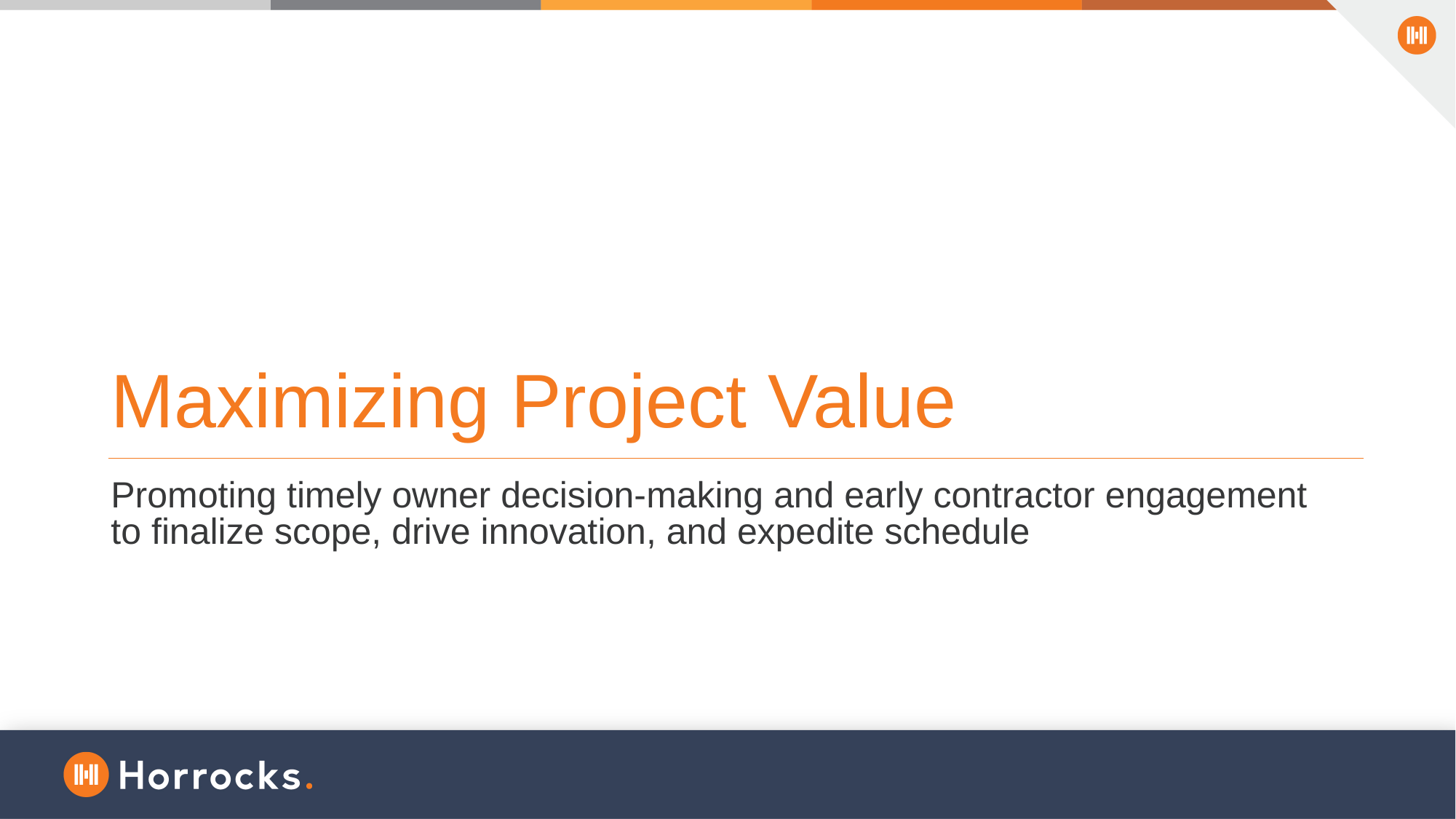

Maximizing Project Value
Promoting timely owner decision-making and early contractor engagement to finalize scope, drive innovation, and expedite schedule